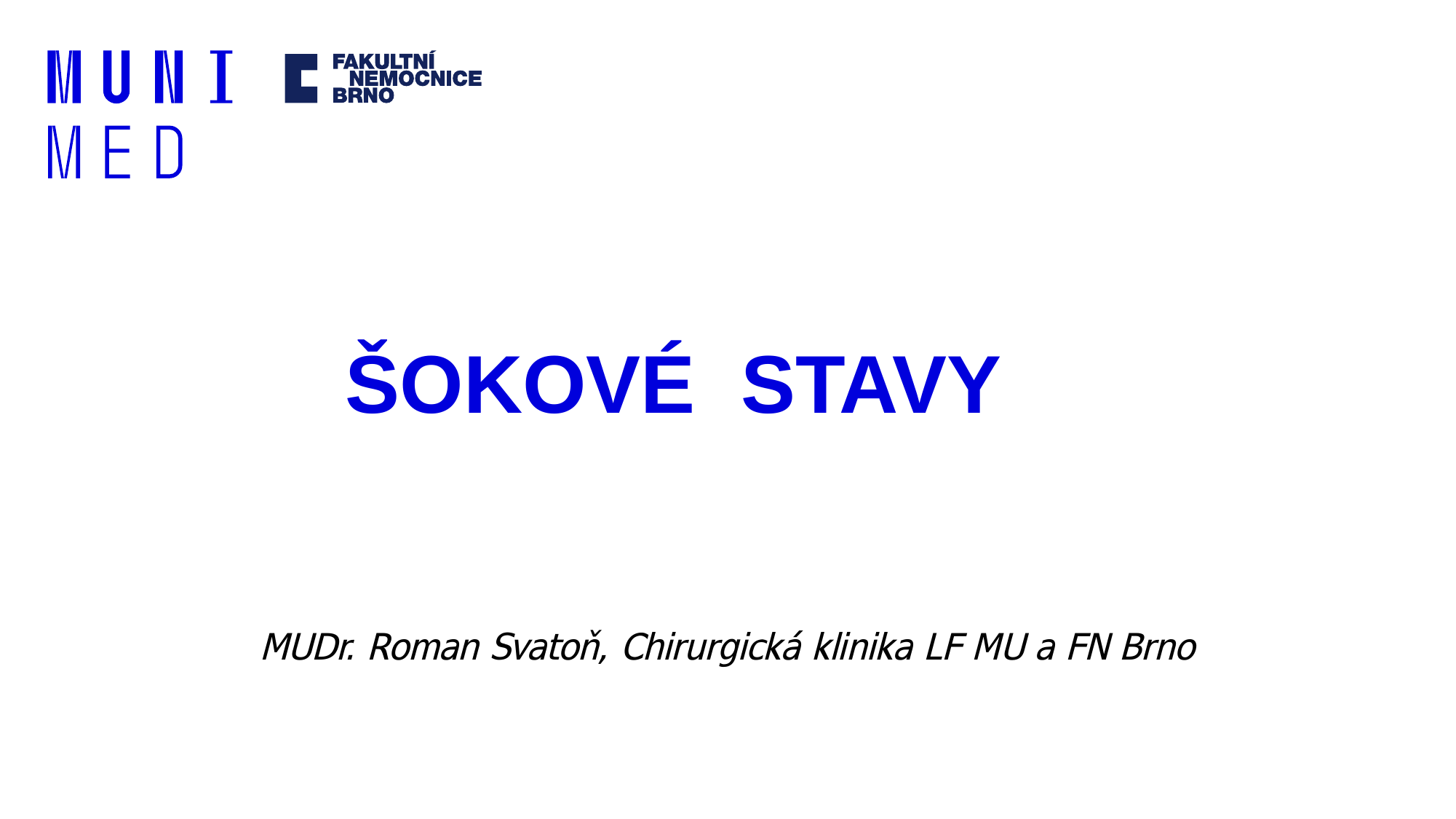

# ŠOKOVÉ  STAVY

MUDr. Roman Svatoň, Chirurgická klinika LF MU a FN Brno